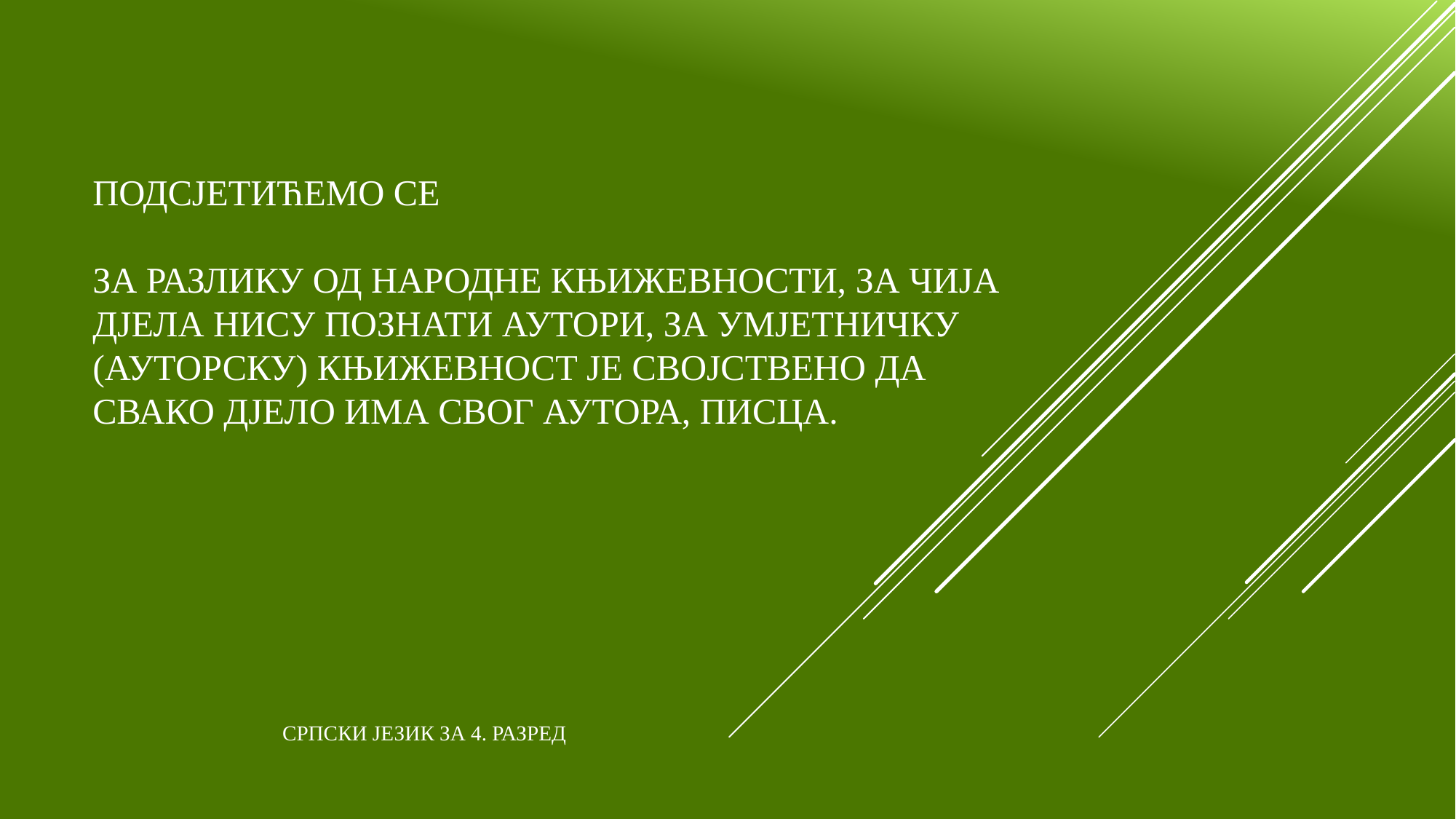

# ПОДСЈЕТИЋЕМО СЕ За разлику од народне књижевности, за чија дјела нису познати аутори, за умјетничку (ауторску) књижевност је својствено да свако дјело има свог аутора, писца.
СРПСКИ ЈЕЗИК ЗА 4. РАЗРЕД